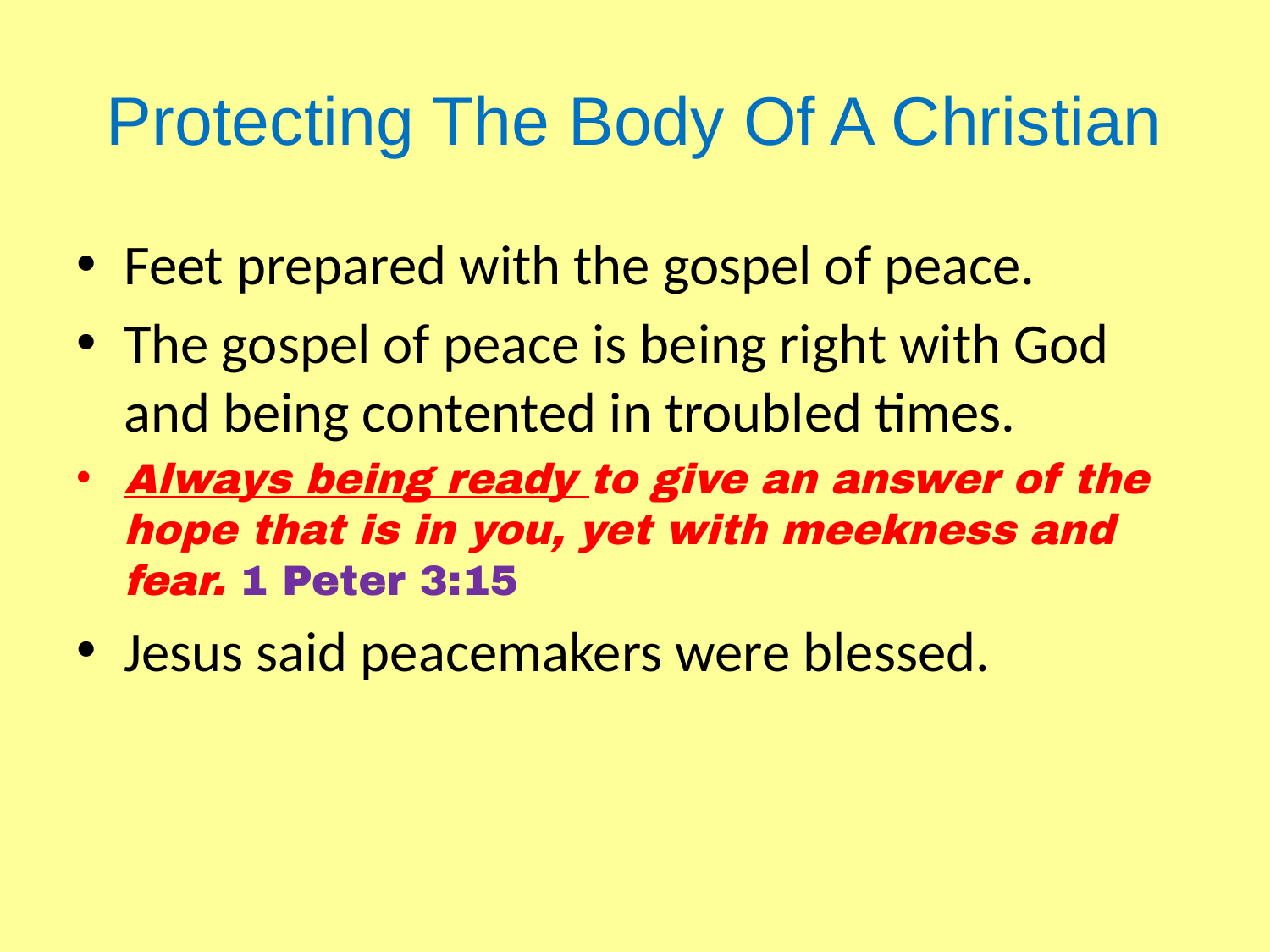

# Protecting The Body Of A Christian
Feet prepared with the gospel of peace.
The gospel of peace is being right with God and being contented in troubled times.
Always being ready to give an answer of the  hope that is in you, yet with meekness and fear. 1 Peter 3:15
Jesus said peacemakers were blessed.